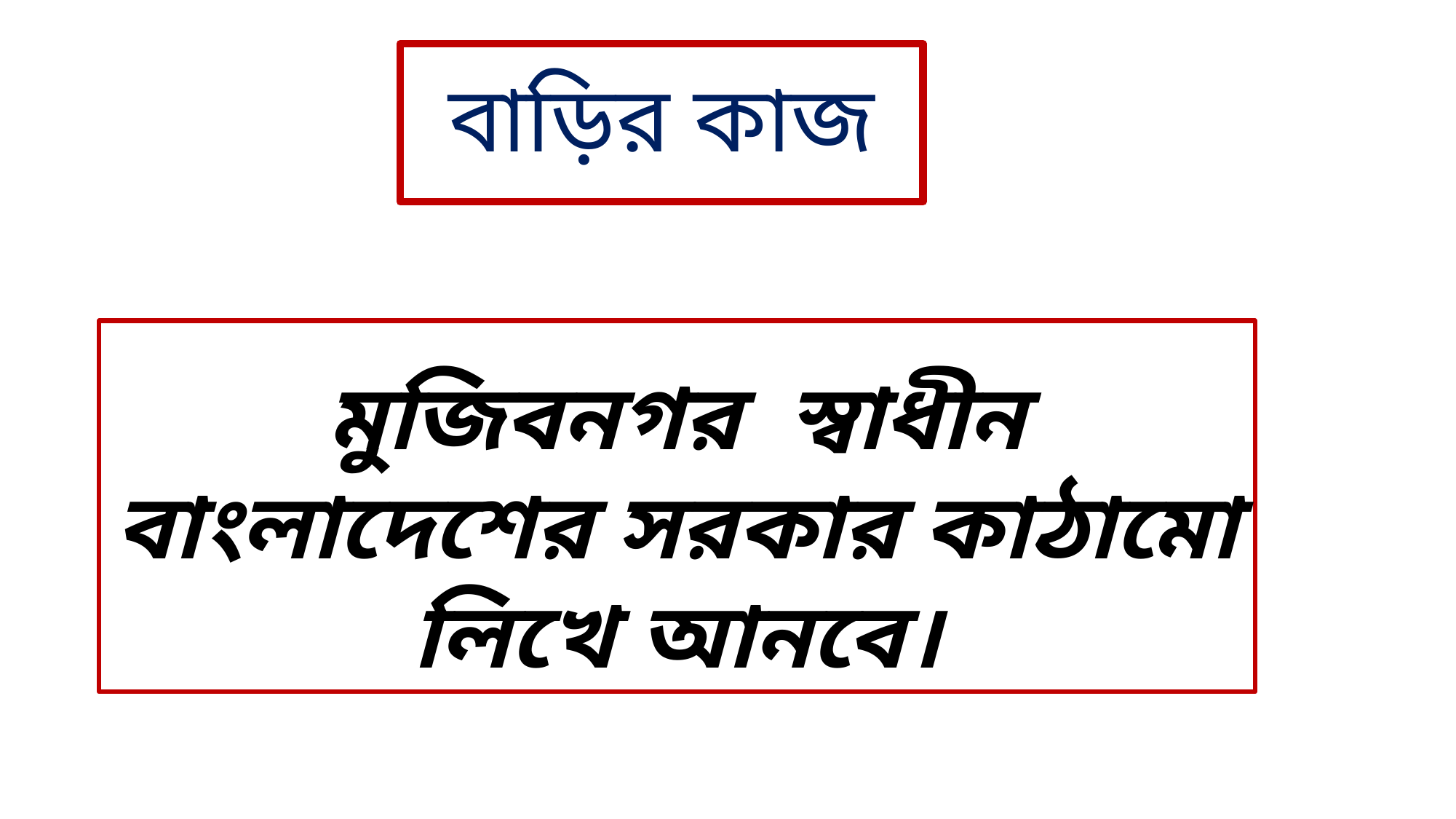

# বাড়ির কাজ

মুজিবনগর  স্বাধীন বাংলাদেশের সরকার কাঠামো লিখে আনবে।